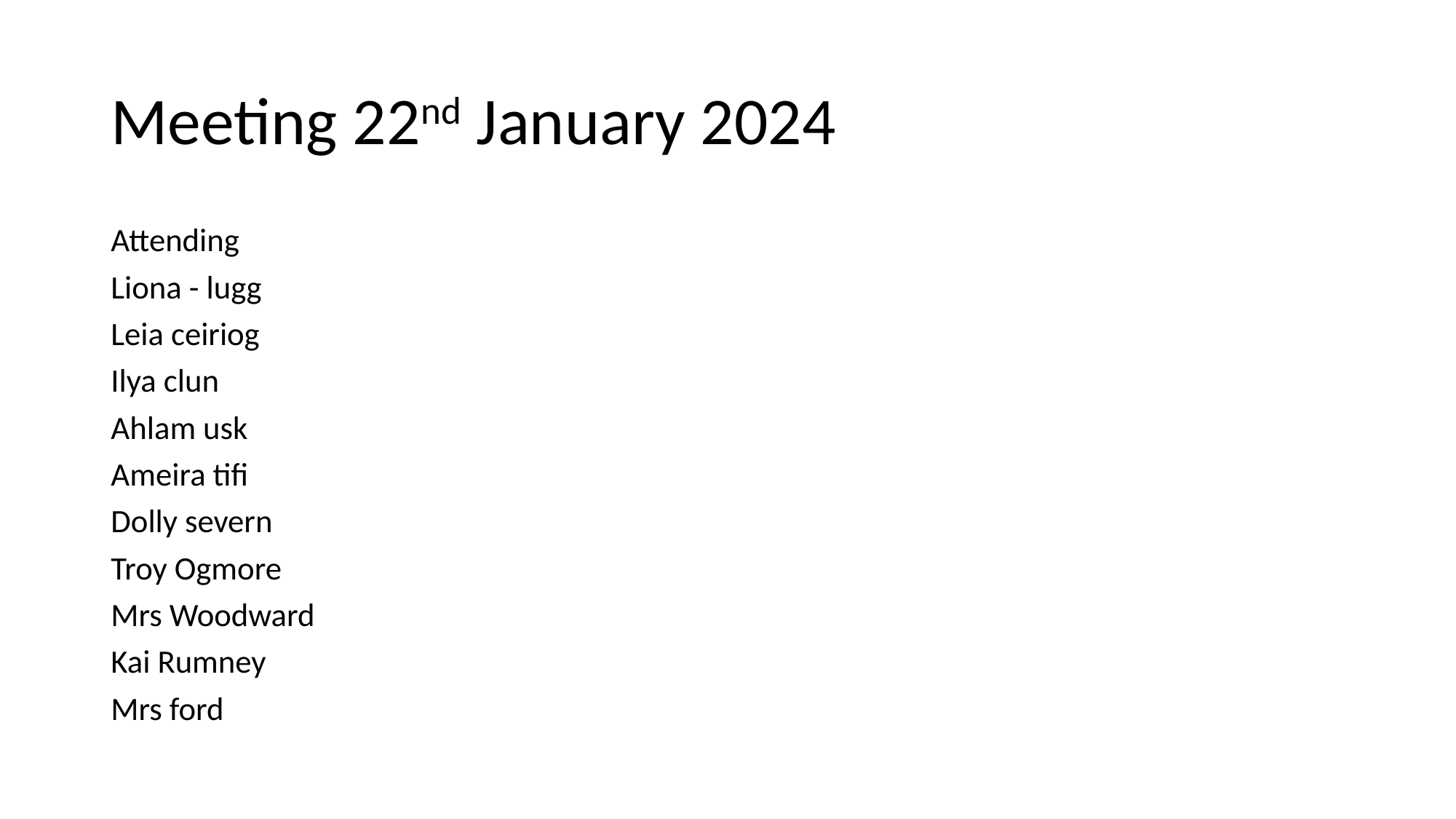

# Meeting 22nd January 2024
Attending
Liona - lugg
Leia ceiriog
Ilya clun
Ahlam usk
Ameira tifi
Dolly severn
Troy Ogmore
Mrs Woodward
Kai Rumney
Mrs ford